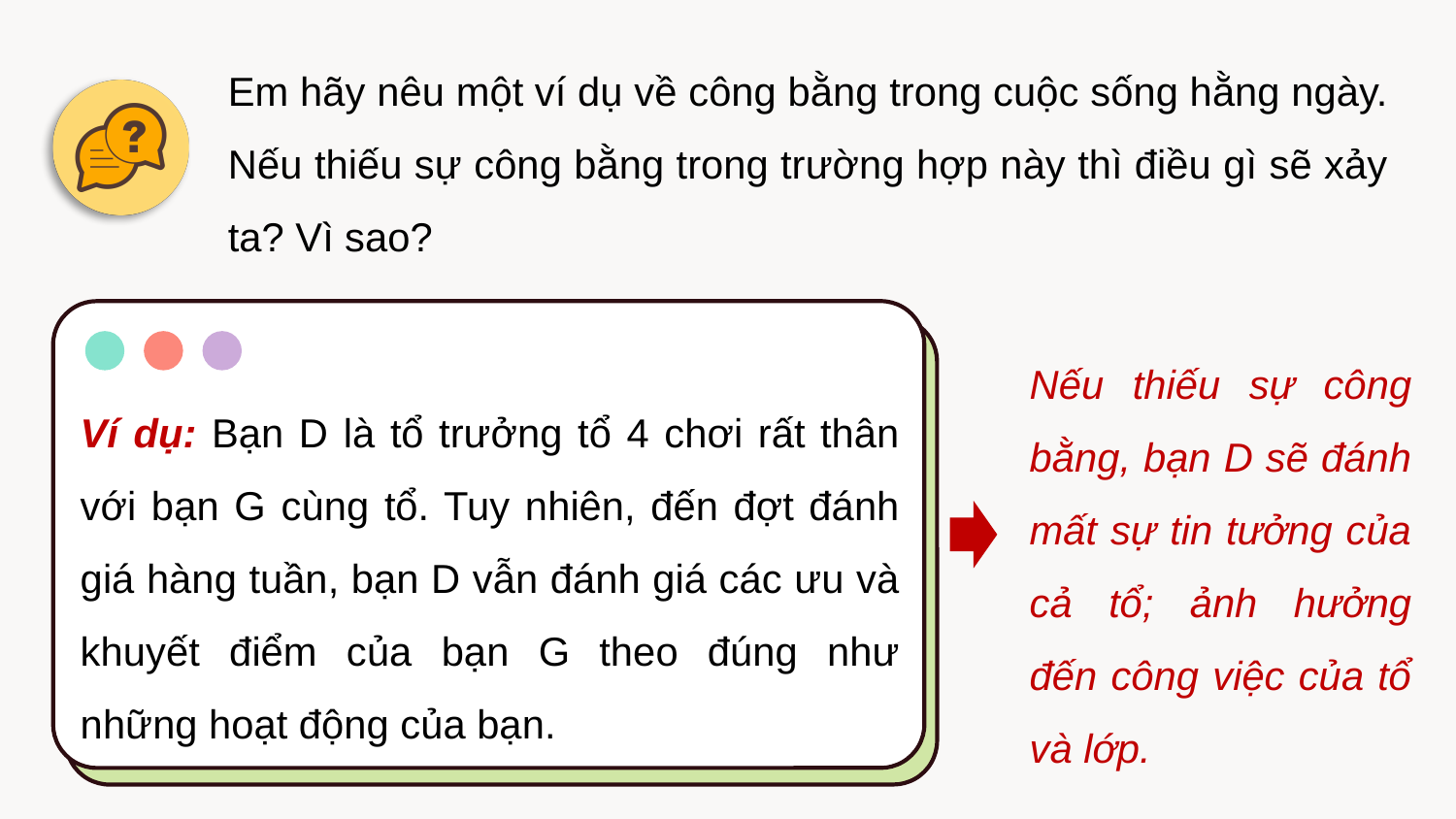

Em hãy nêu một ví dụ về công bằng trong cuộc sống hằng ngày. Nếu thiếu sự công bằng trong trường hợp này thì điều gì sẽ xảy ta? Vì sao?

Ví dụ: Bạn D là tổ trưởng tổ 4 chơi rất thân với bạn G cùng tổ. Tuy nhiên, đến đợt đánh giá hàng tuần, bạn D vẫn đánh giá các ưu và khuyết điểm của bạn G theo đúng như những hoạt động của bạn.
Nếu thiếu sự công bằng, bạn D sẽ đánh mất sự tin tưởng của cả tổ; ảnh hưởng đến công việc của tổ và lớp.